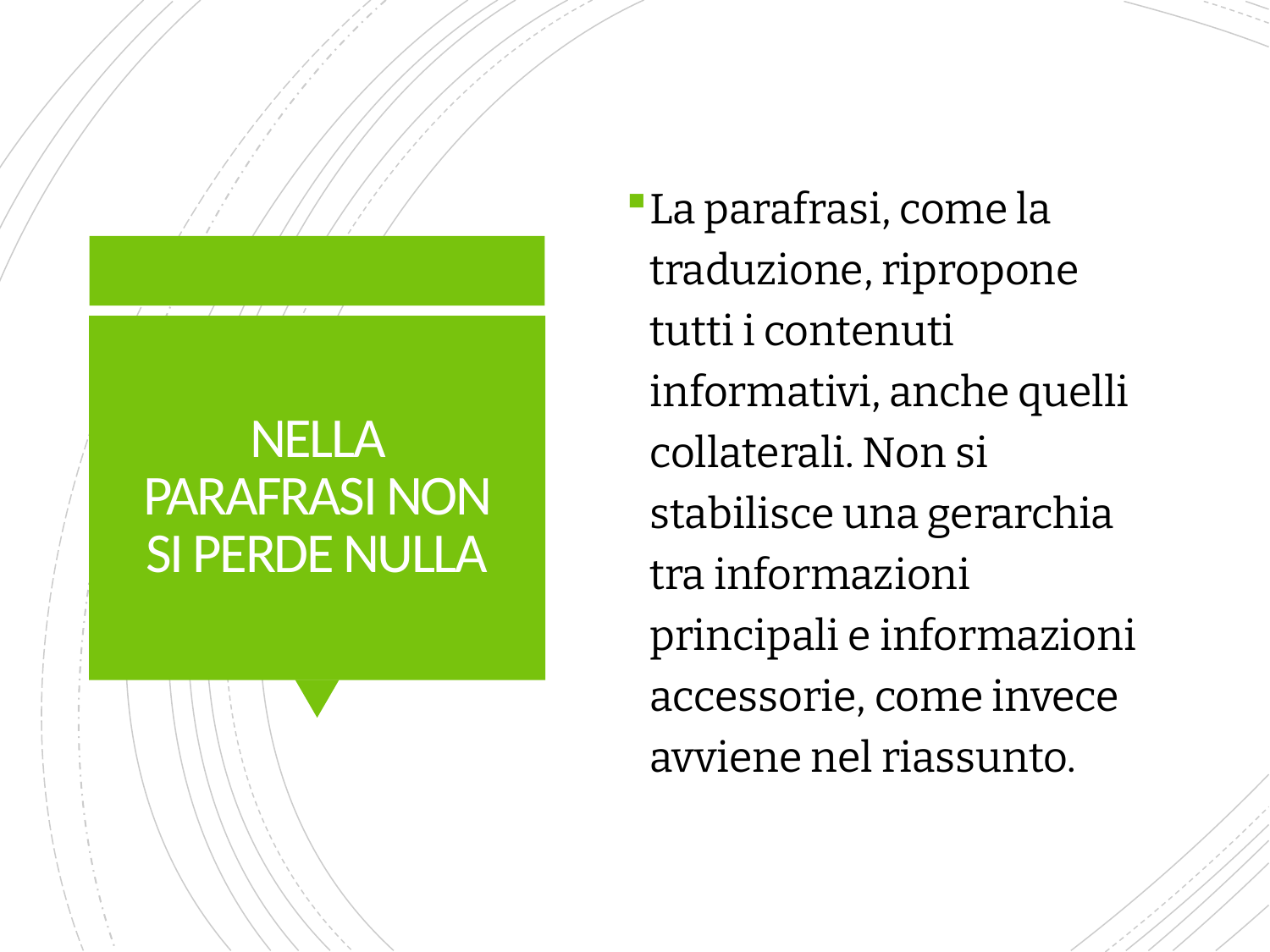

La parafrasi, come la traduzione, ripropone tutti i contenuti informativi, anche quelli collaterali. Non si stabilisce una gerarchia tra informazioni principali e informazioni accessorie, come invece avviene nel riassunto.
# NELLA PARAFRASI NON SI PERDE NULLA